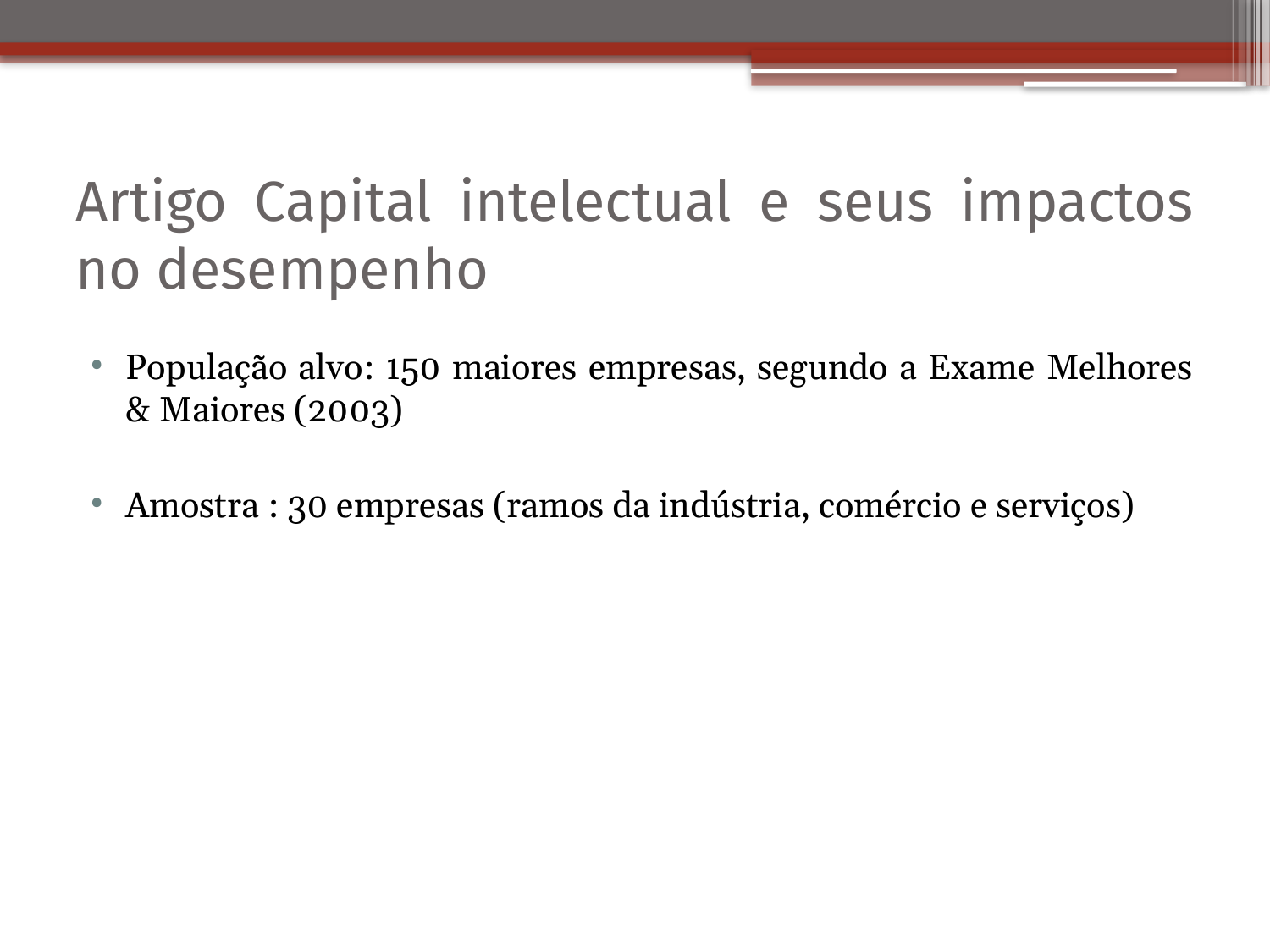

# Artigo Capital intelectual e seus impactos no desempenho
População alvo: 150 maiores empresas, segundo a Exame Melhores & Maiores (2003)

Amostra : 30 empresas (ramos da indústria, comércio e serviços)